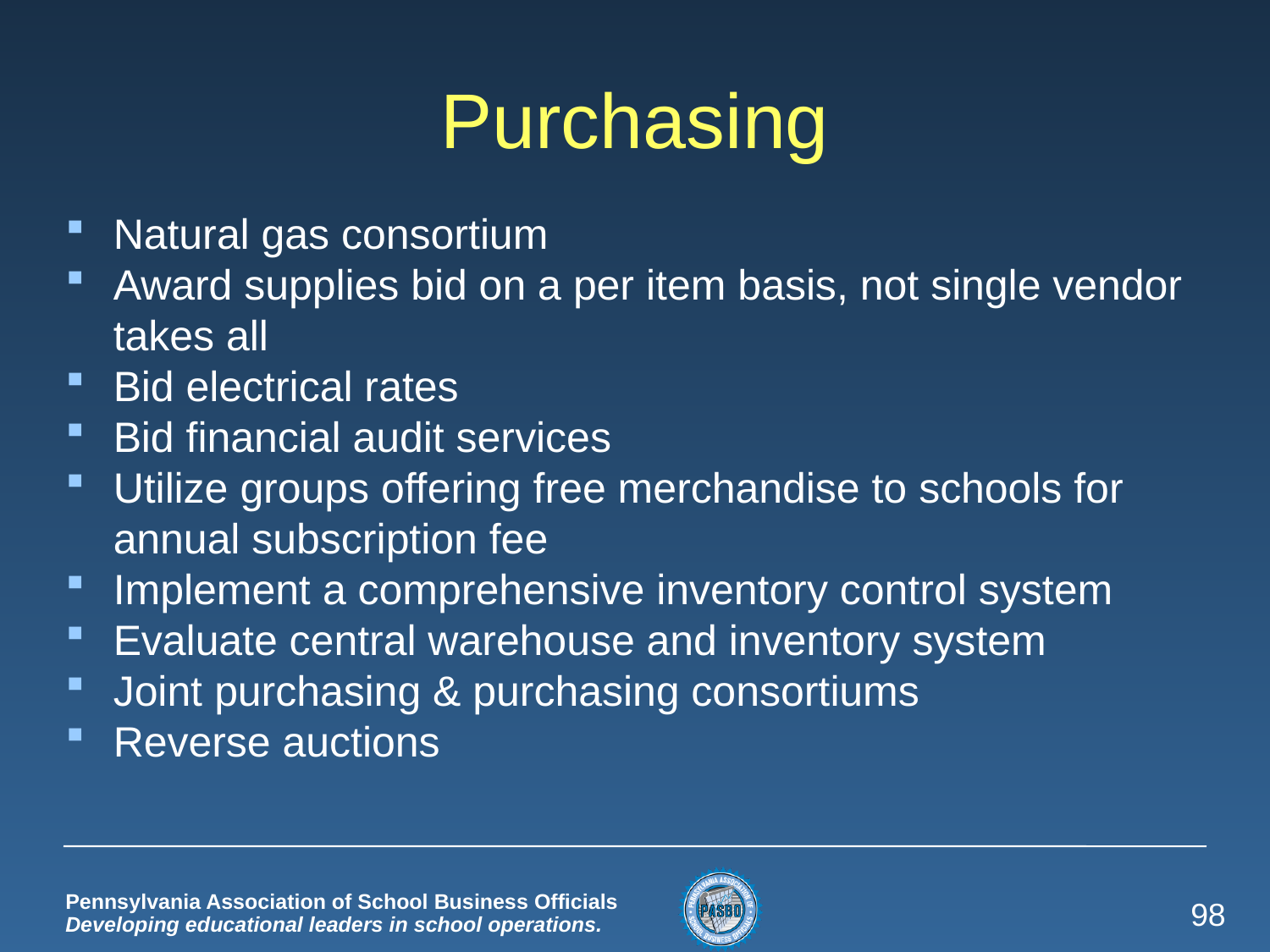

# Purchasing
Natural gas consortium
Award supplies bid on a per item basis, not single vendor takes all
Bid electrical rates
Bid financial audit services
Utilize groups offering free merchandise to schools for annual subscription fee
Implement a comprehensive inventory control system
Evaluate central warehouse and inventory system
Joint purchasing & purchasing consortiums
Reverse auctions